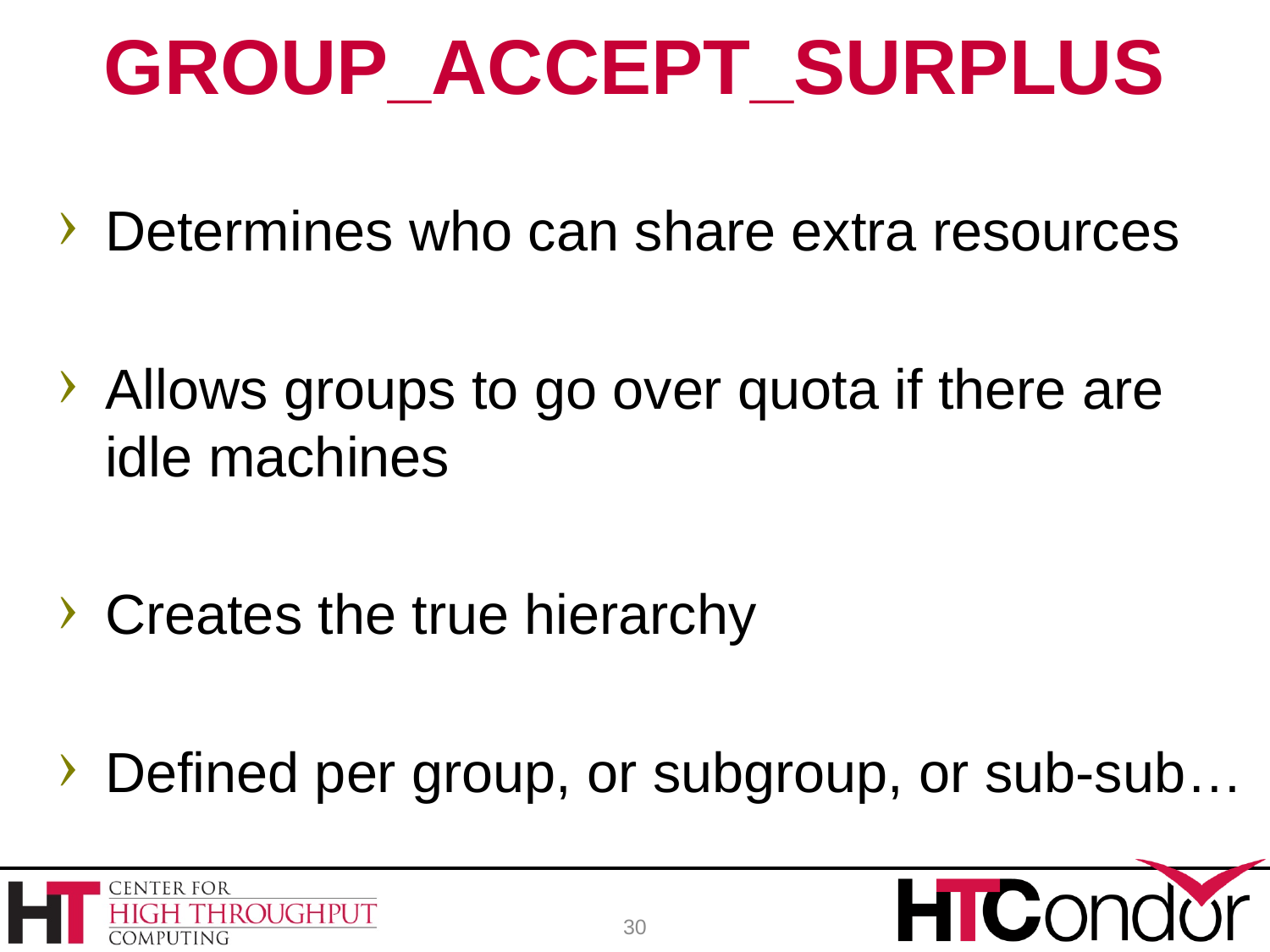

# GROUP_ACCEPT_SURPLUS
Determines who can share extra resources

Allows groups to go over quota if there are idle machines

Creates the true hierarchy

Defined per group, or subgroup, or sub-sub…

30